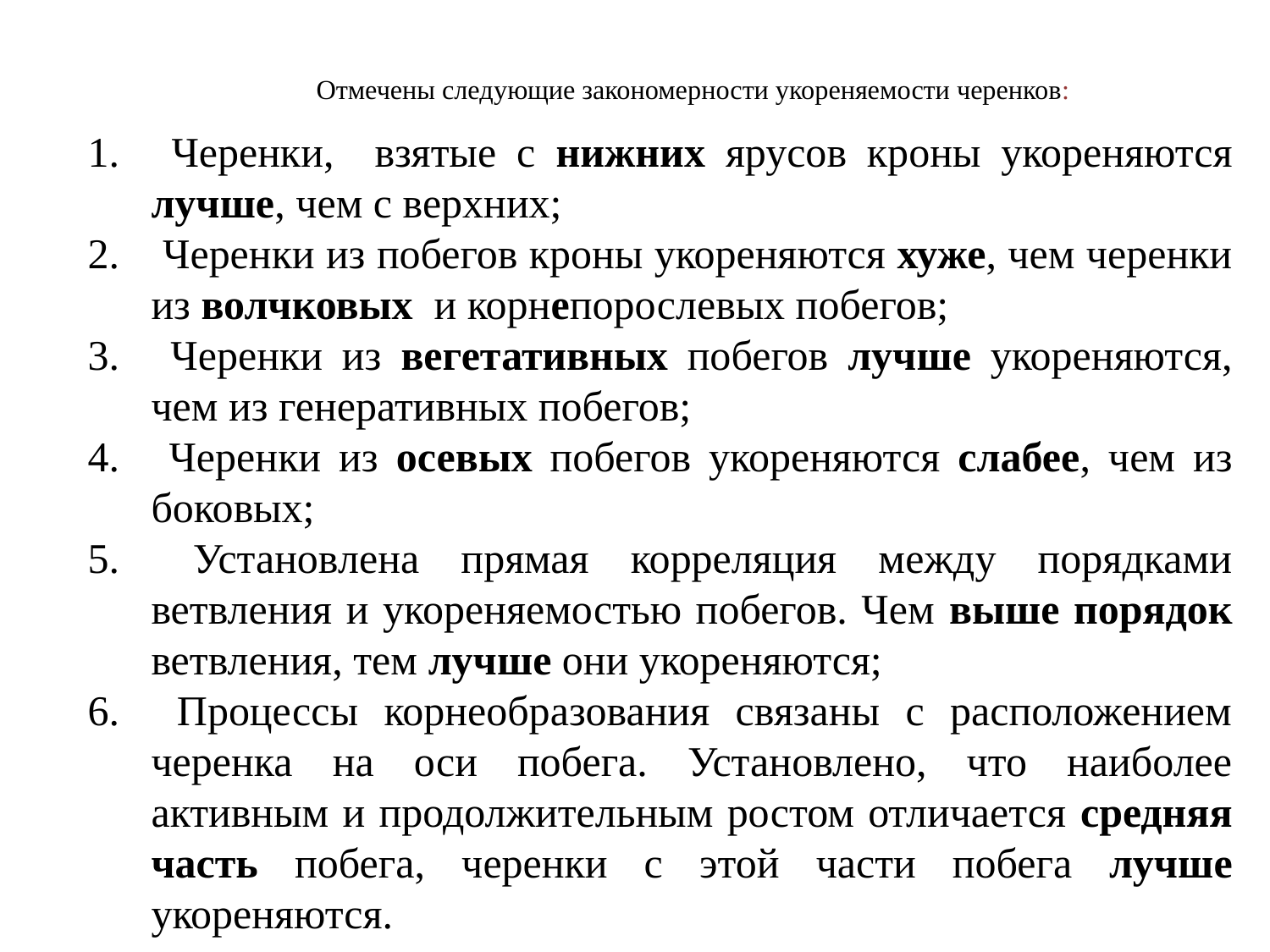

# Отмечены следующие закономерности укореняемости черенков:
 Черенки,  взятые с нижних ярусов кроны укореняются лучше, чем с верхних;
 Черенки из побегов кроны укореняются хуже, чем черенки из волчковых  и корнепорослевых побегов;
 Черенки из вегетативных побегов лучше укореняются, чем из генеративных побегов;
 Черенки из осевых побегов укореняются слабее, чем из боковых;
 Установлена прямая корреляция между порядками ветвления и укореняемостью побегов. Чем выше порядок ветвления, тем лучше они укореняются;
 Процессы корнеобразования связаны с расположением черенка на оси побега. Установлено, что наиболее активным и продолжительным ростом отличается средняя часть побега, черенки с этой части побега лучше укореняются.